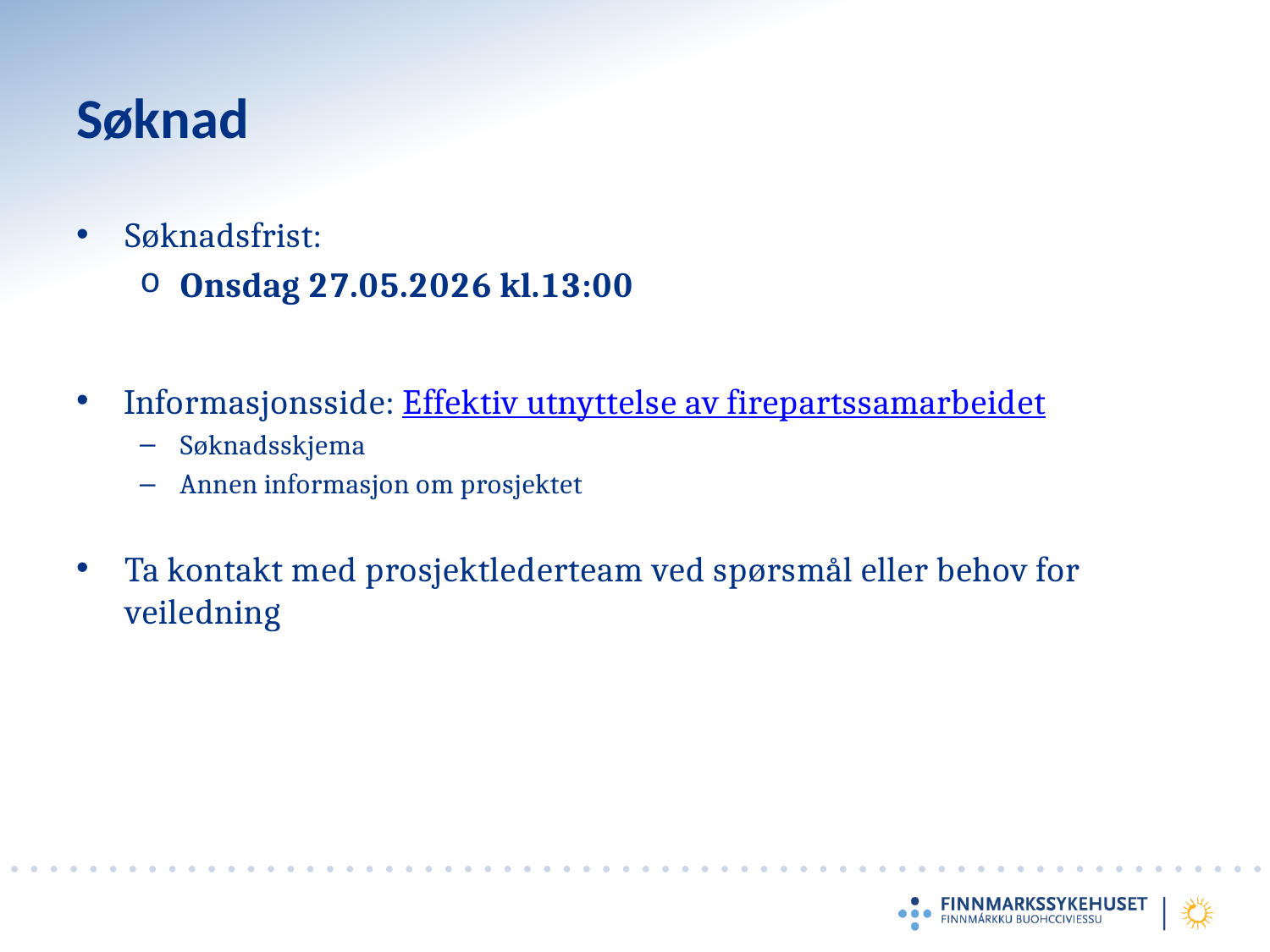

# Søknad
Søknadsfrist:
Onsdag 27.05.2026 kl.13:00

Informasjonsside: Effektiv utnyttelse av firepartssamarbeidet
Søknadsskjema
Annen informasjon om prosjektet

Ta kontakt med prosjektlederteam ved spørsmål eller behov for veiledning